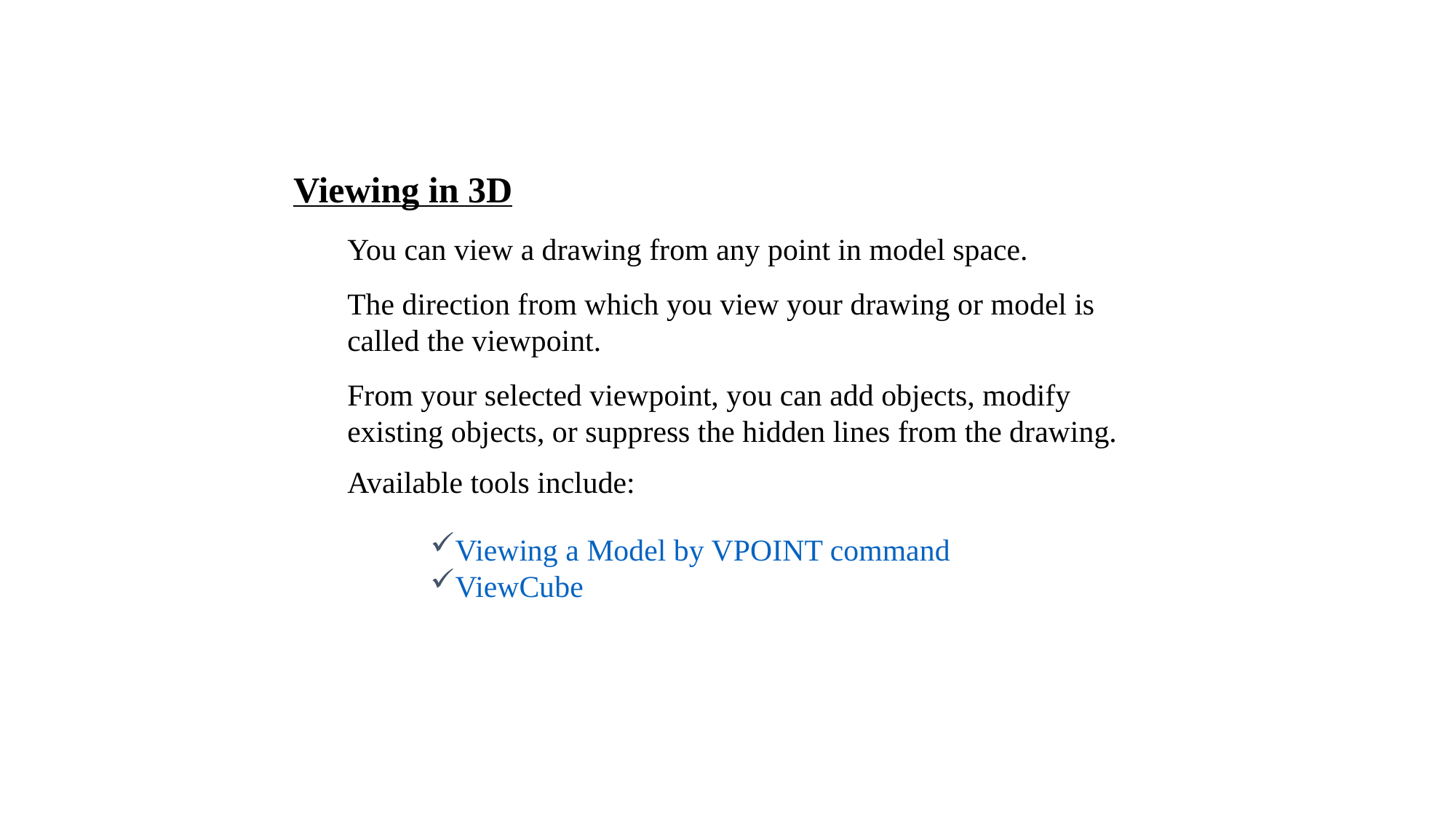

Viewing in 3D
You can view a drawing from any point in model space.
The direction from which you view your drawing or model is called the viewpoint.
From your selected viewpoint, you can add objects, modify existing objects, or suppress the hidden lines from the drawing.
Available tools include:
Viewing a Model by VPOINT command
ViewCube